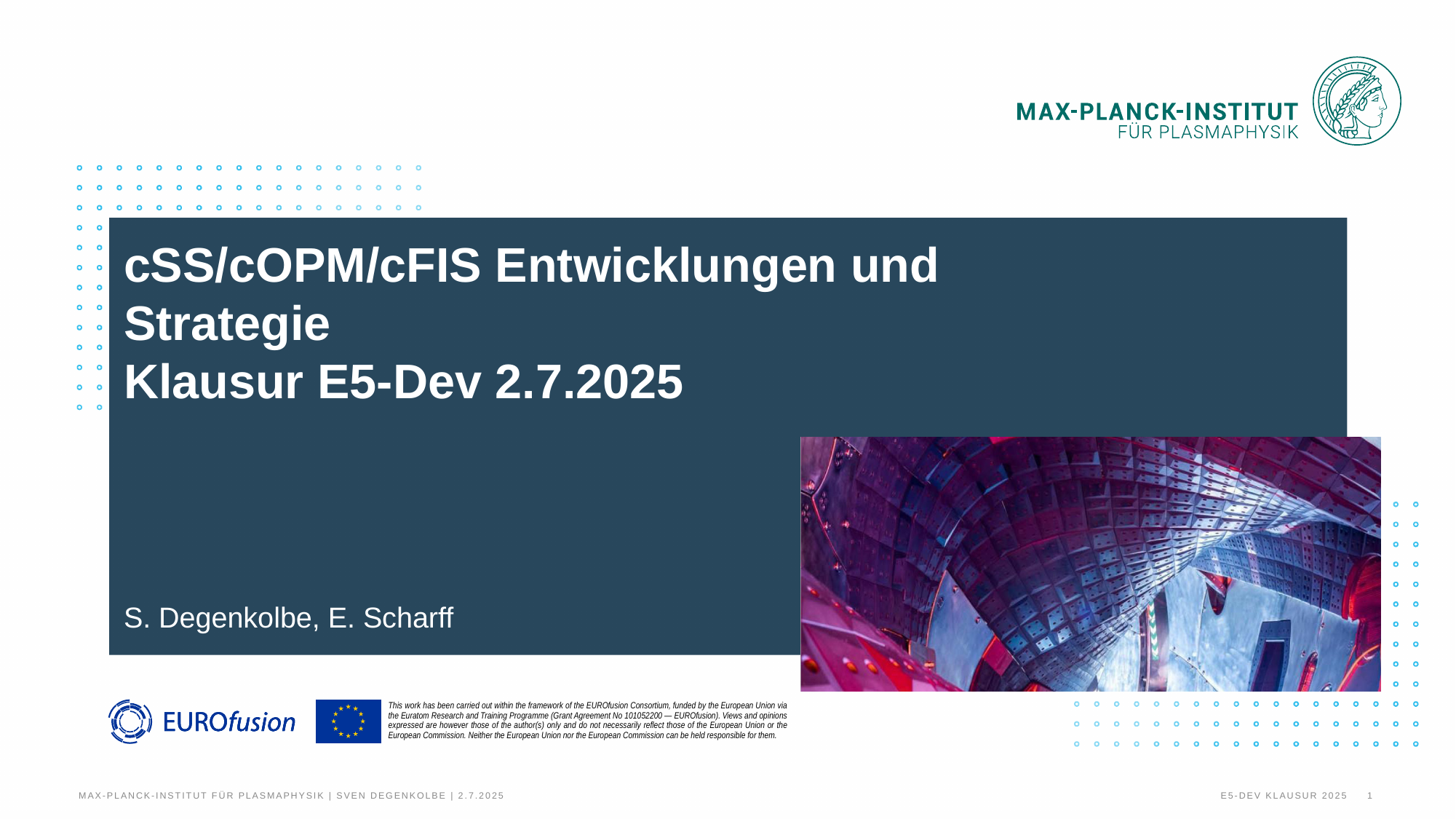

# cSS/cOPM/cFIS Entwicklungen und Strategie Klausur E5-Dev 2.7.2025
S. Degenkolbe, E. Scharff
Max-Planck-Institut für Plasmaphysik | Sven Degenkolbe | 2.7.2025
E5-Dev Klausur 2025
1